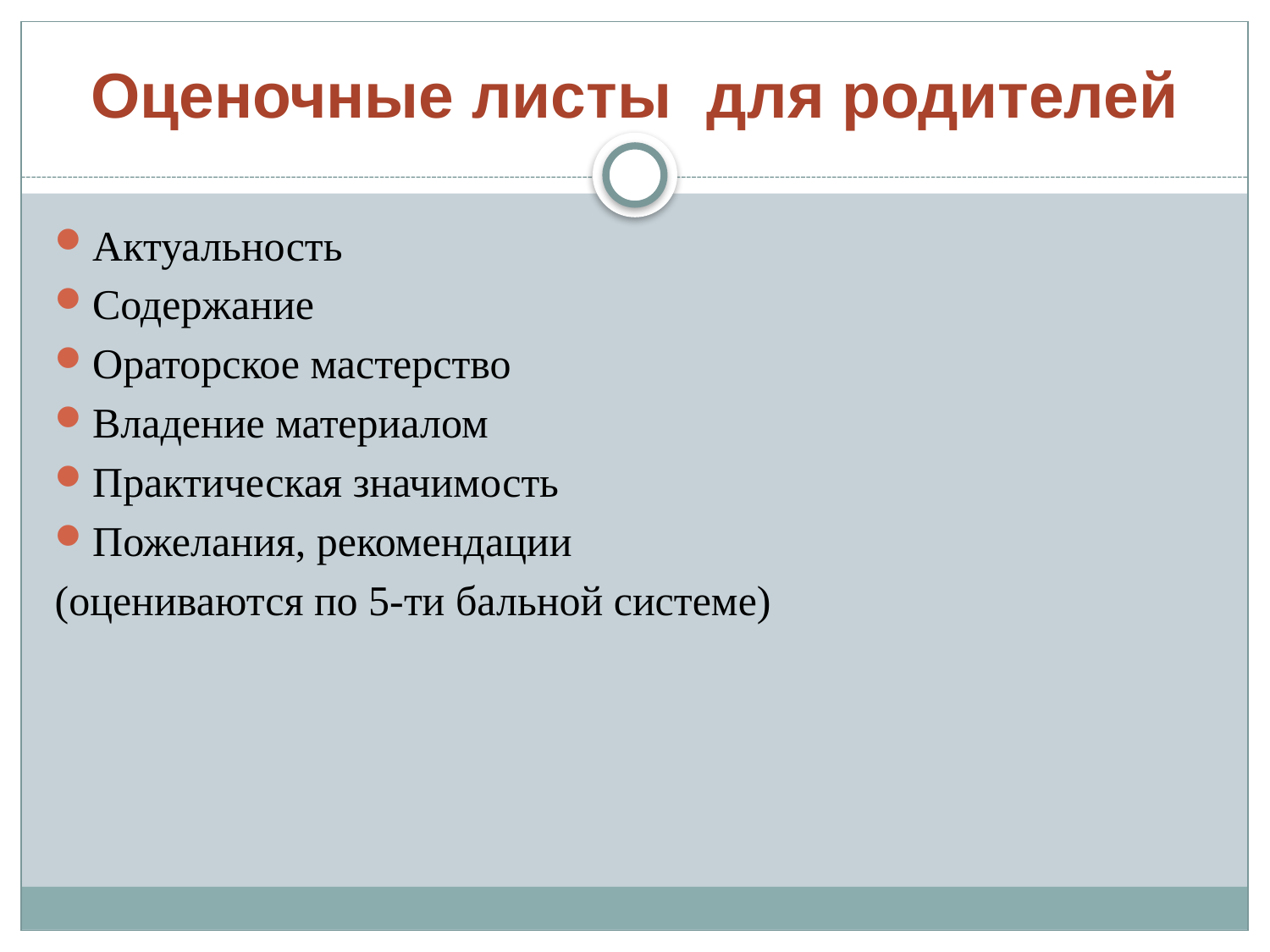

# Оценочные листы  для родителей
Актуальность
Содержание
Ораторское мастерство
Владение материалом
Практическая значимость
Пожелания, рекомендации
(оцениваются по 5-ти бальной системе)